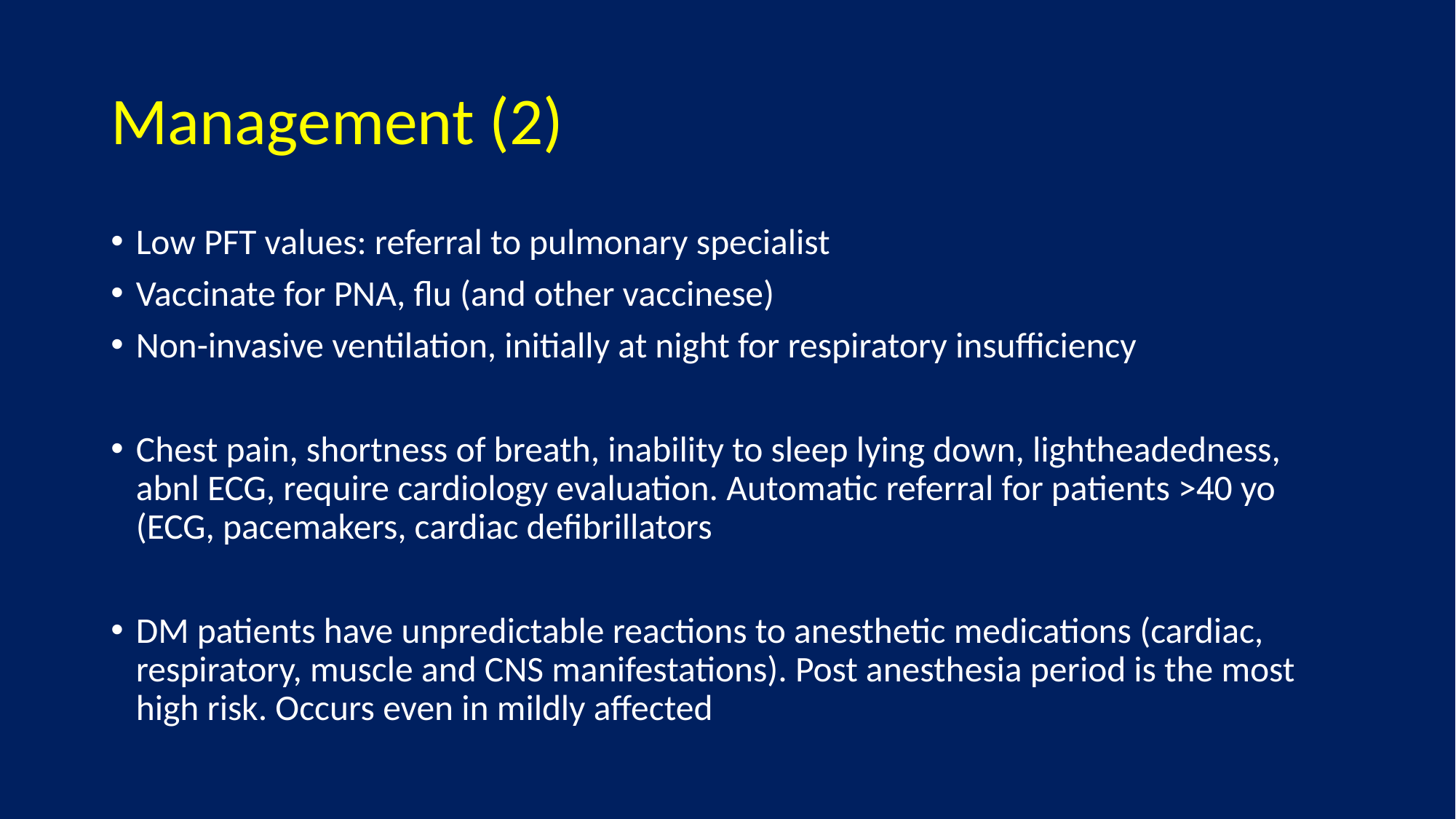

# Management (2)
Low PFT values: referral to pulmonary specialist
Vaccinate for PNA, flu (and other vaccinese)
Non-invasive ventilation, initially at night for respiratory insufficiency

Chest pain, shortness of breath, inability to sleep lying down, lightheadedness, abnl ECG, require cardiology evaluation. Automatic referral for patients >40 yo (ECG, pacemakers, cardiac defibrillators

DM patients have unpredictable reactions to anesthetic medications (cardiac, respiratory, muscle and CNS manifestations). Post anesthesia period is the most high risk. Occurs even in mildly affected